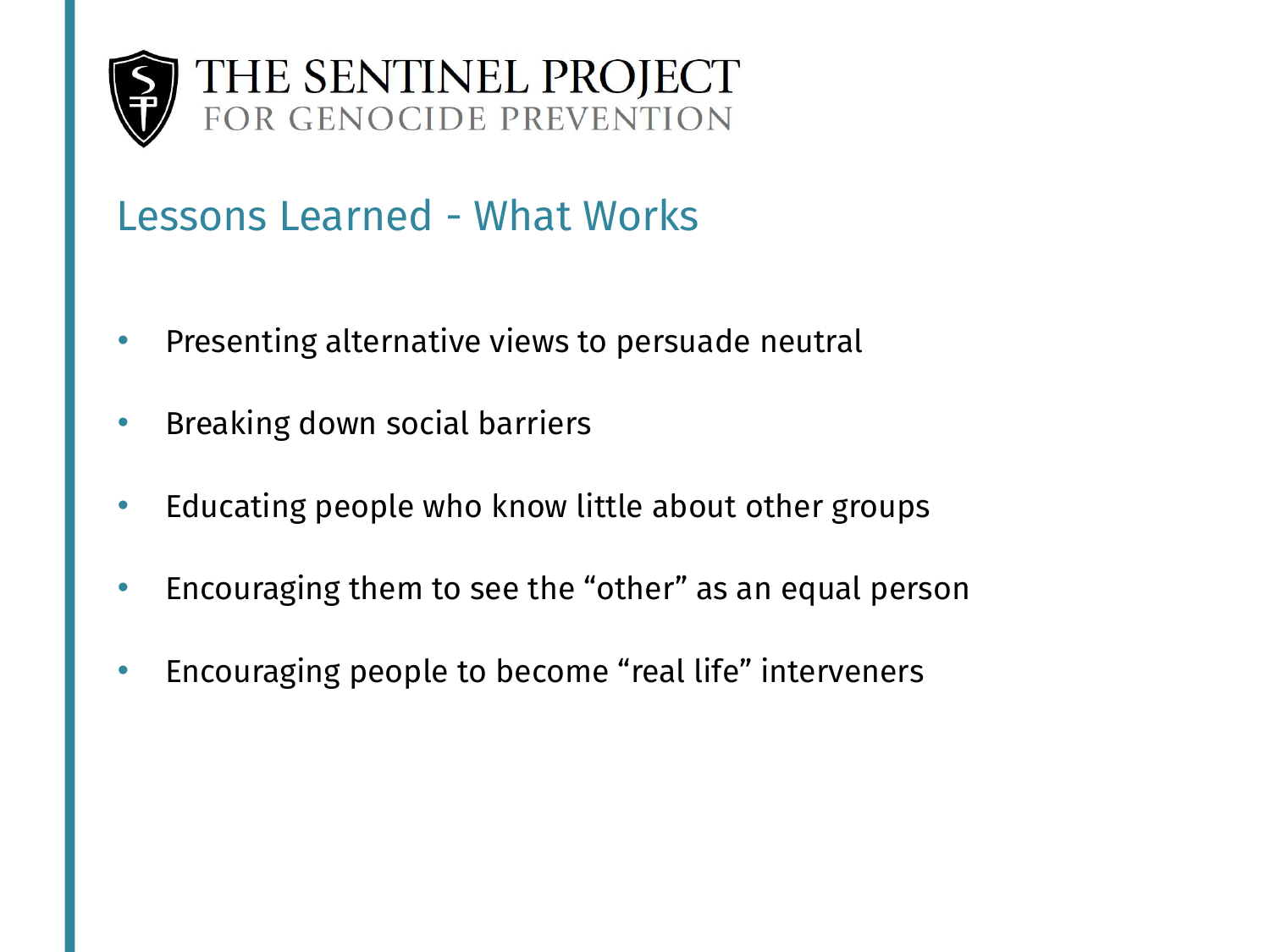

Lessons Learned - What Works
Presenting alternative views to persuade neutral
Breaking down social barriers
Educating people who know little about other groups
Encouraging them to see the “other” as an equal person
Encouraging people to become “real life” interveners